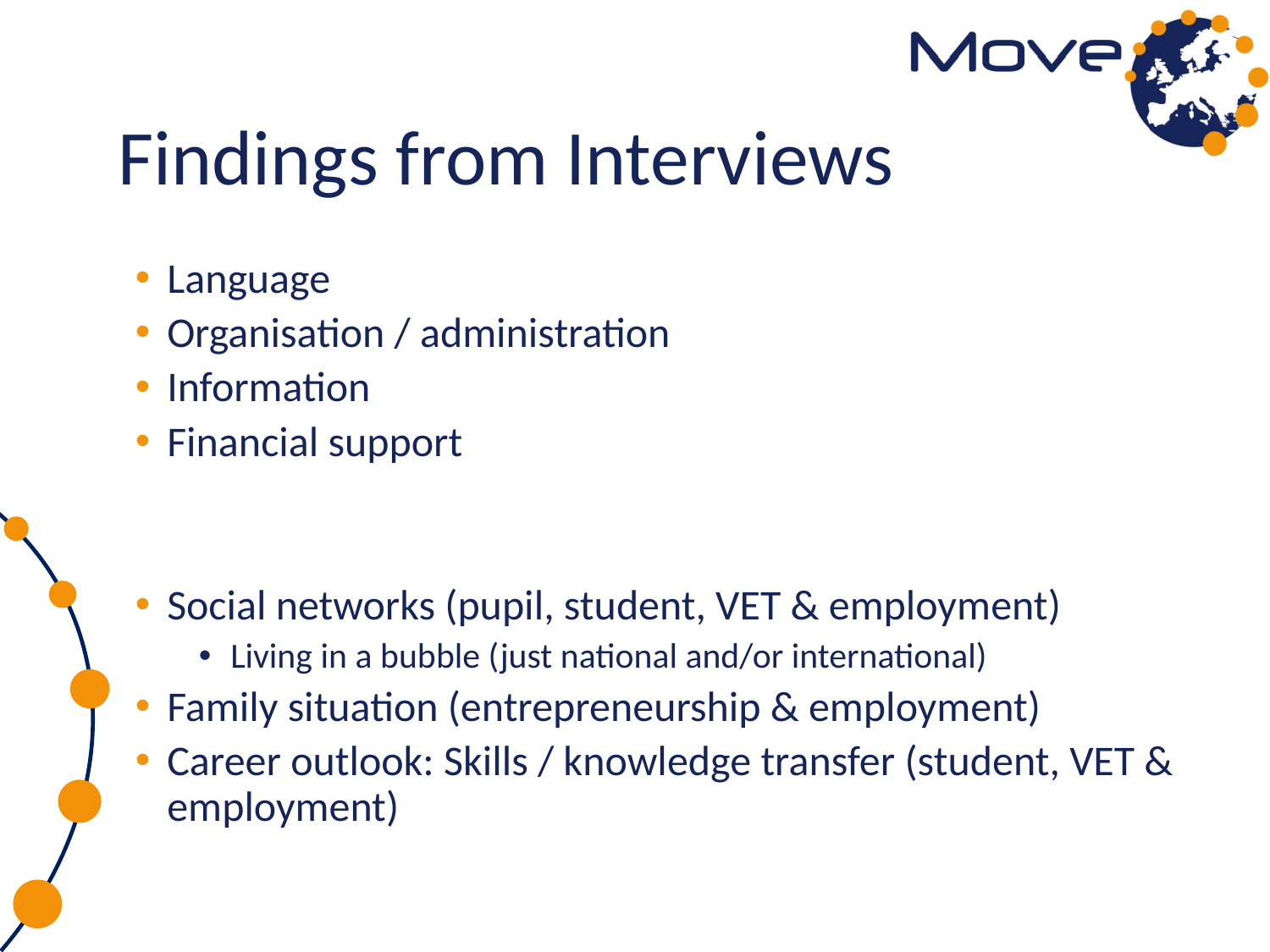

# Findings from Interviews
Language
Organisation / administration
Information
Financial support

Social networks (pupil, student, VET & employment)
Living in a bubble (just national and/or international)
Family situation (entrepreneurship & employment)
Career outlook: Skills / knowledge transfer (student, VET & employment)